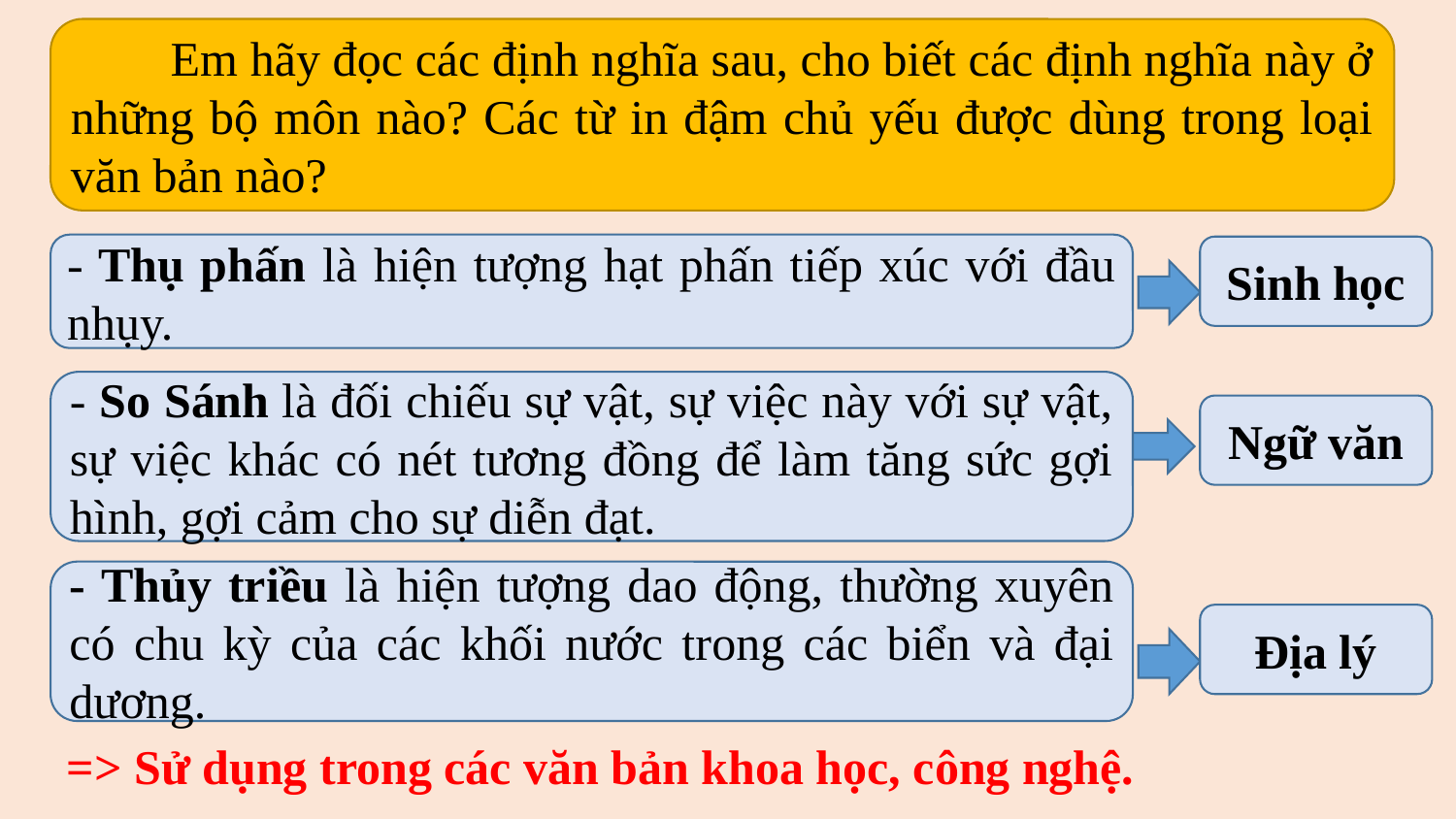

Em hãy đọc các định nghĩa sau, cho biết các định nghĩa này ở những bộ môn nào? Các từ in đậm chủ yếu được dùng trong loại văn bản nào?
- Thụ phấn là hiện tượng hạt phấn tiếp xúc với đầu nhụy.
Sinh học

- So Sánh là đối chiếu sự vật, sự việc này với sự vật, sự việc khác có nét tương đồng để làm tăng sức gợi hình, gợi cảm cho sự diễn đạt.
Ngữ văn

- Thủy triều là hiện tượng dao động, thường xuyên có chu kỳ của các khối nước trong các biển và đại dương.
Địa lý

=> Sử dụng trong các văn bản khoa học, công nghệ.